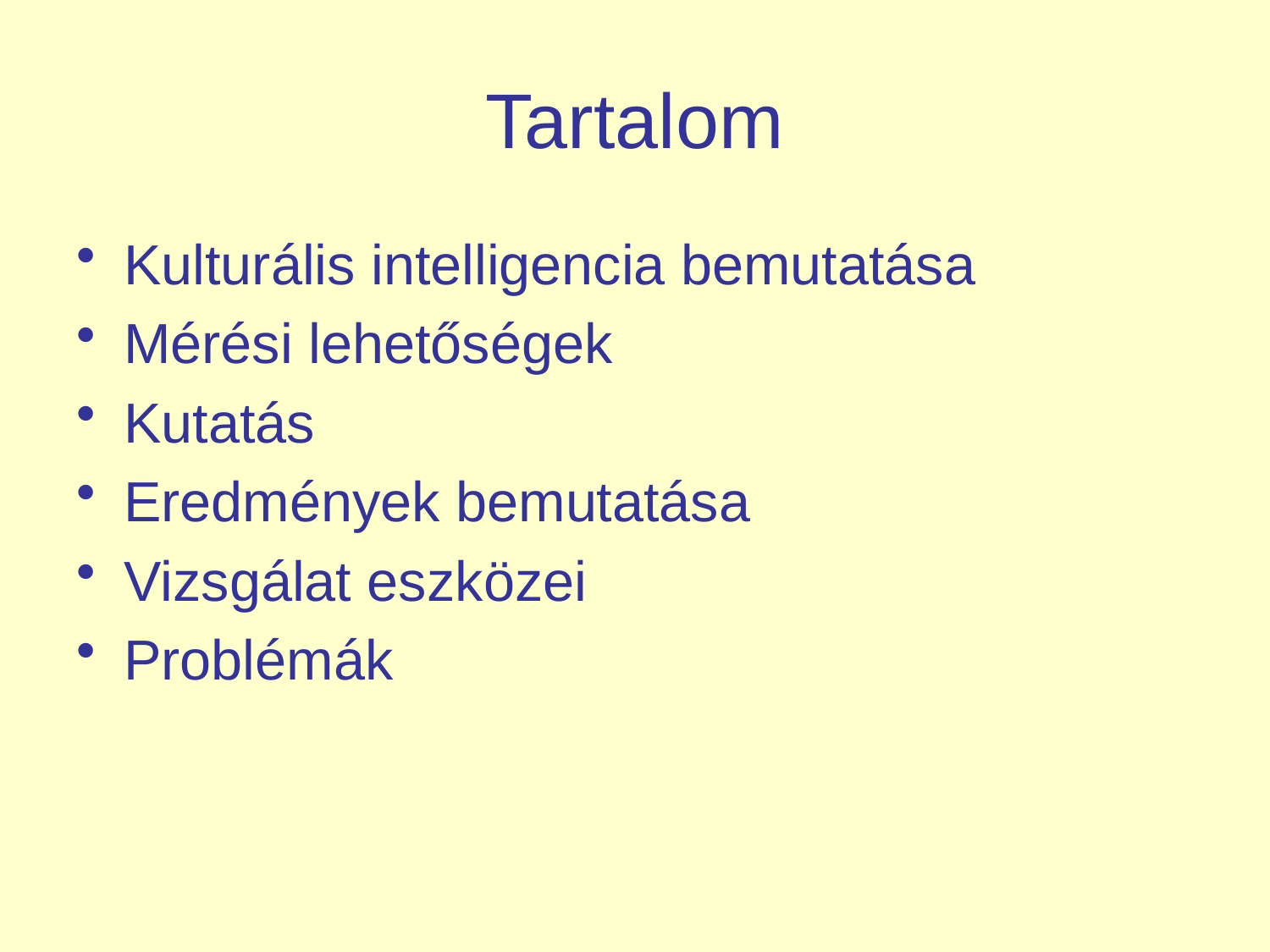

# Tartalom
Kulturális intelligencia bemutatása
Mérési lehetőségek
Kutatás
Eredmények bemutatása
Vizsgálat eszközei
Problémák